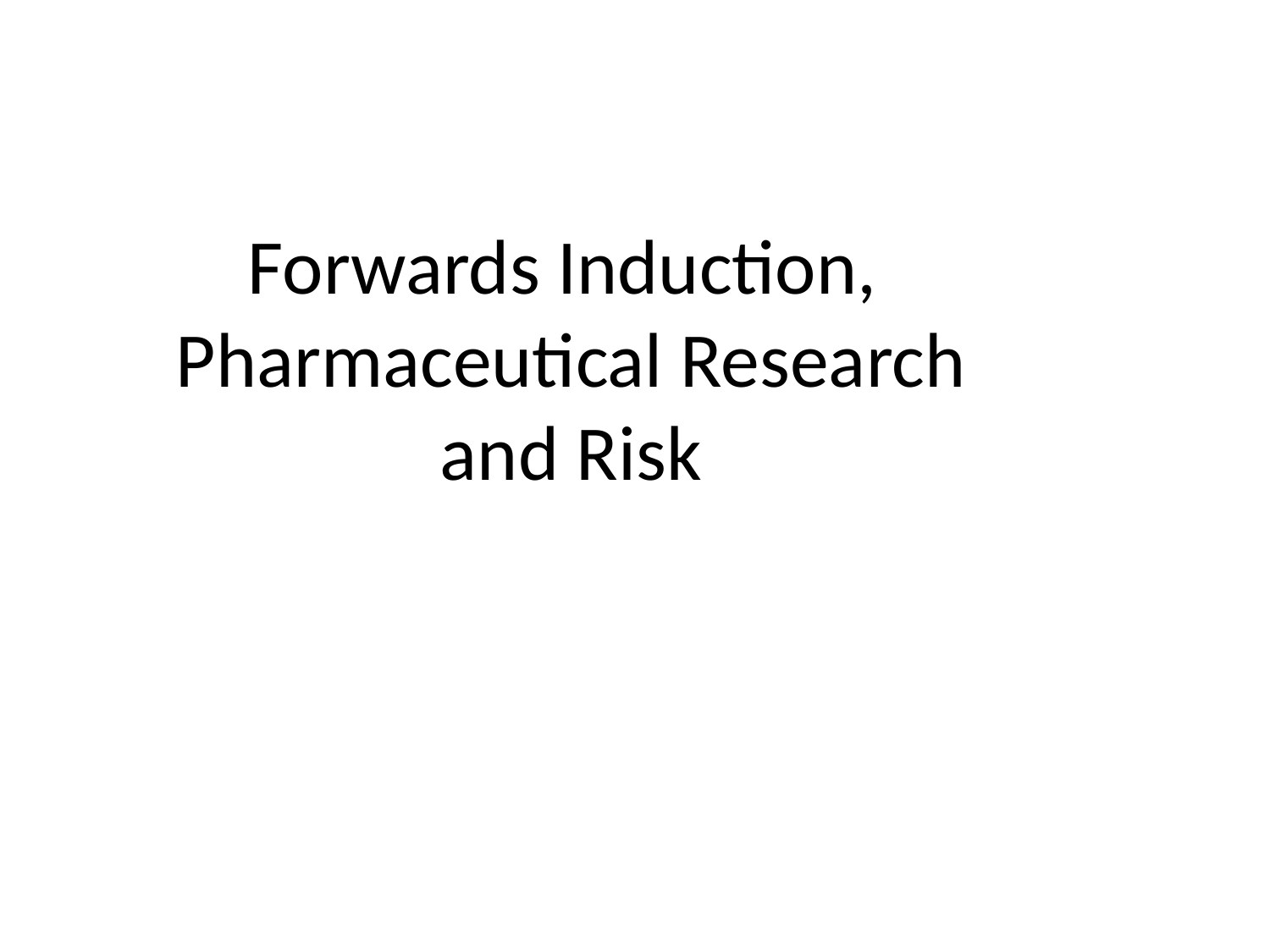

Forwards Induction,
Pharmaceutical Research
and Risk

1